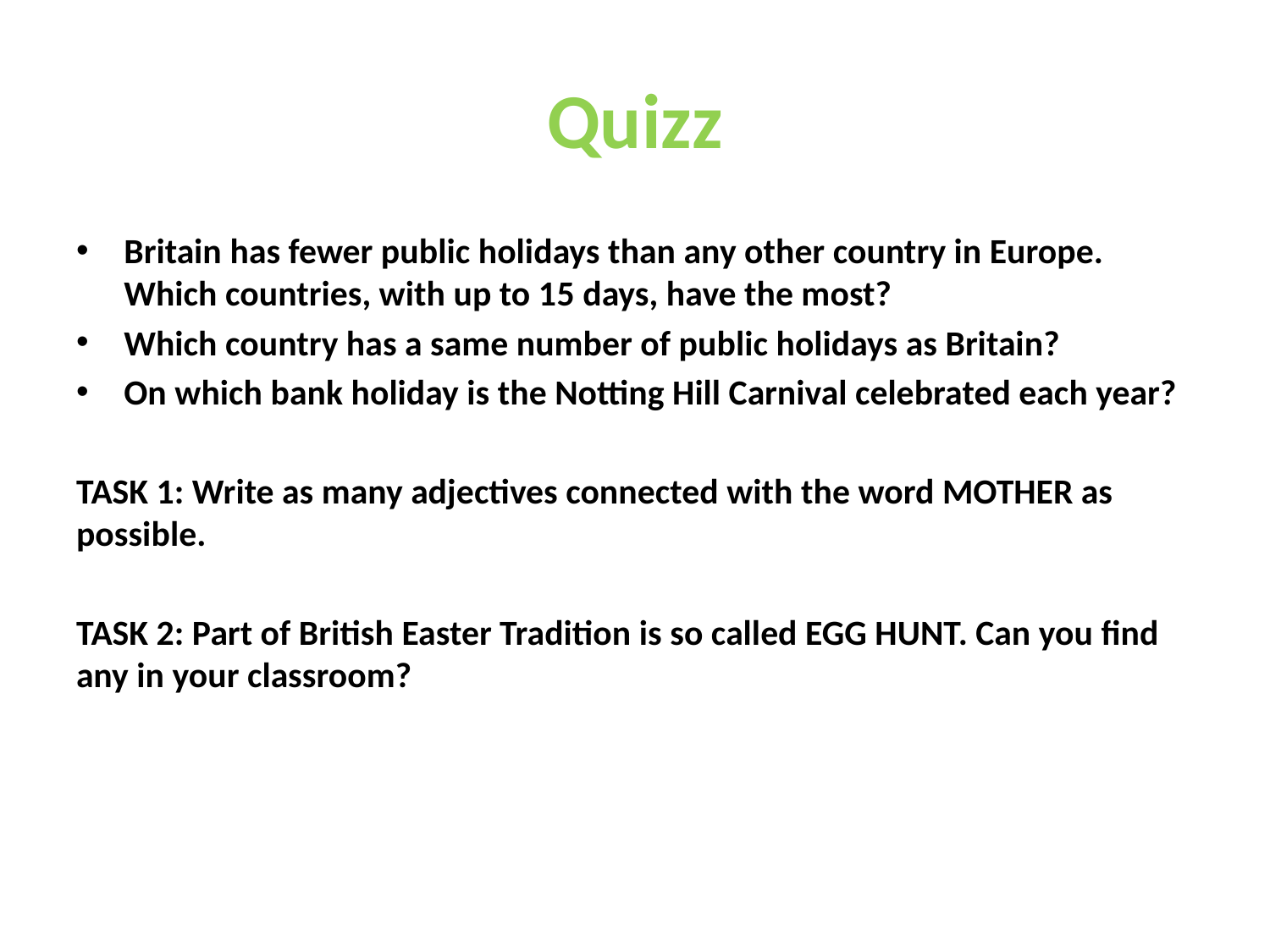

# Quizz
Britain has fewer public holidays than any other country in Europe. Which countries, with up to 15 days, have the most?
Which country has a same number of public holidays as Britain?
On which bank holiday is the Notting Hill Carnival celebrated each year?

TASK 1: Write as many adjectives connected with the word MOTHER as possible.

TASK 2: Part of British Easter Tradition is so called EGG HUNT. Can you find any in your classroom?